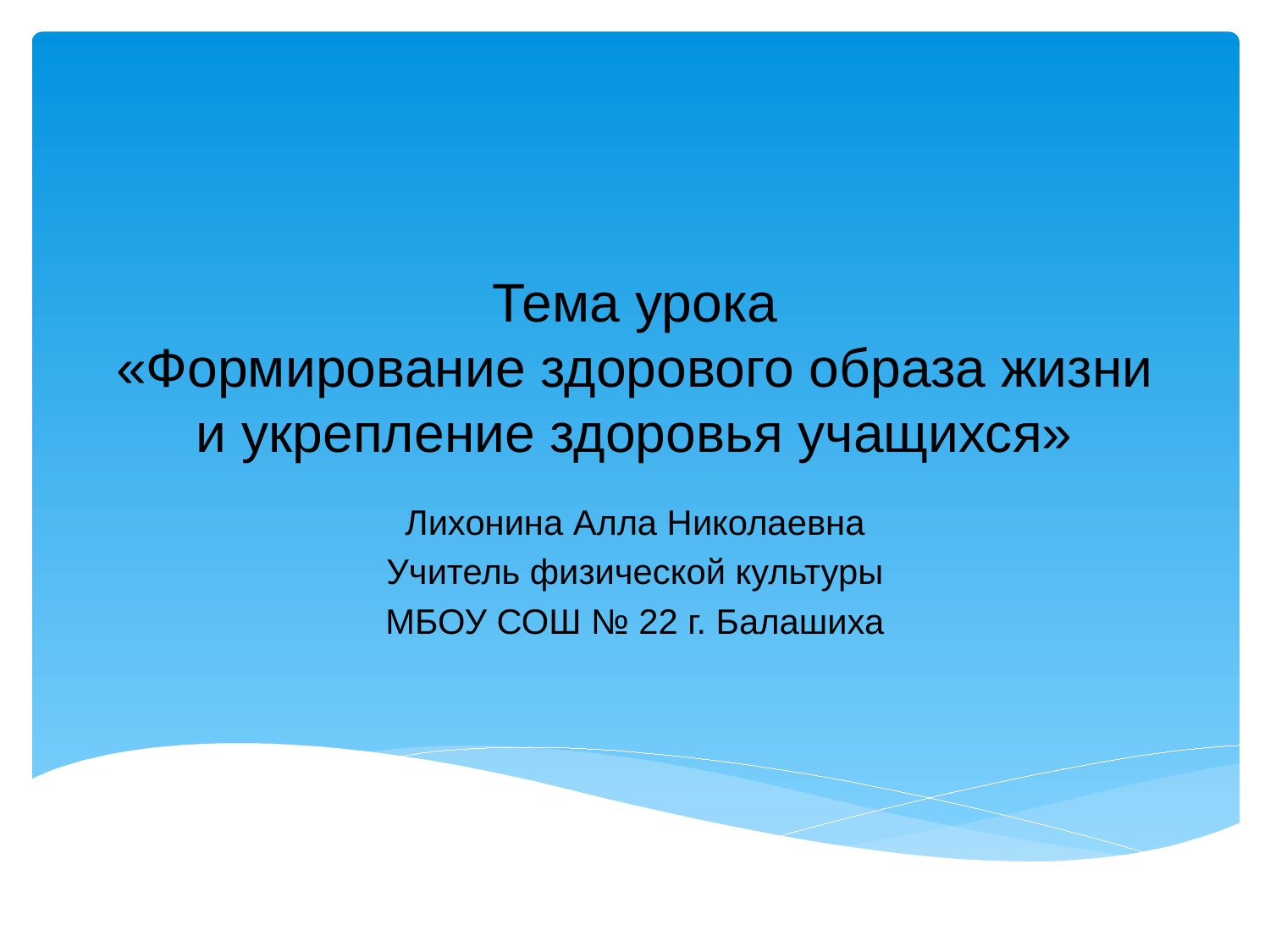

# Тема урока «Формирование здорового образа жизни и укрепление здоровья учащихся»
Лихонина Алла Николаевна
Учитель физической культуры
МБОУ СОШ № 22 г. Балашиха